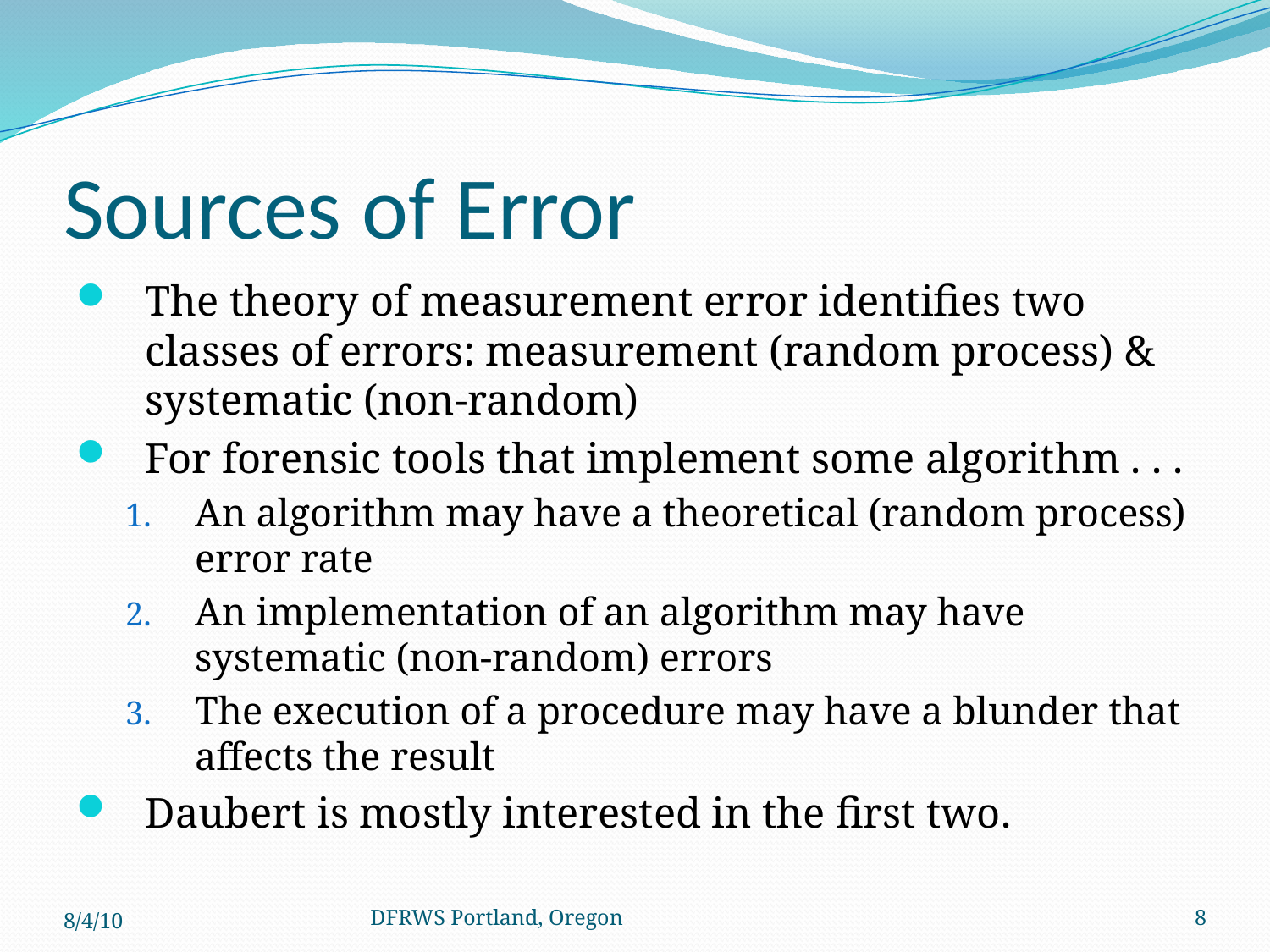

# Sources of Error
The theory of measurement error identifies two classes of errors: measurement (random process) & systematic (non-random)
For forensic tools that implement some algorithm . . .
An algorithm may have a theoretical (random process) error rate
An implementation of an algorithm may have systematic (non-random) errors
The execution of a procedure may have a blunder that affects the result
Daubert is mostly interested in the first two.
8/4/10
DFRWS Portland, Oregon
8